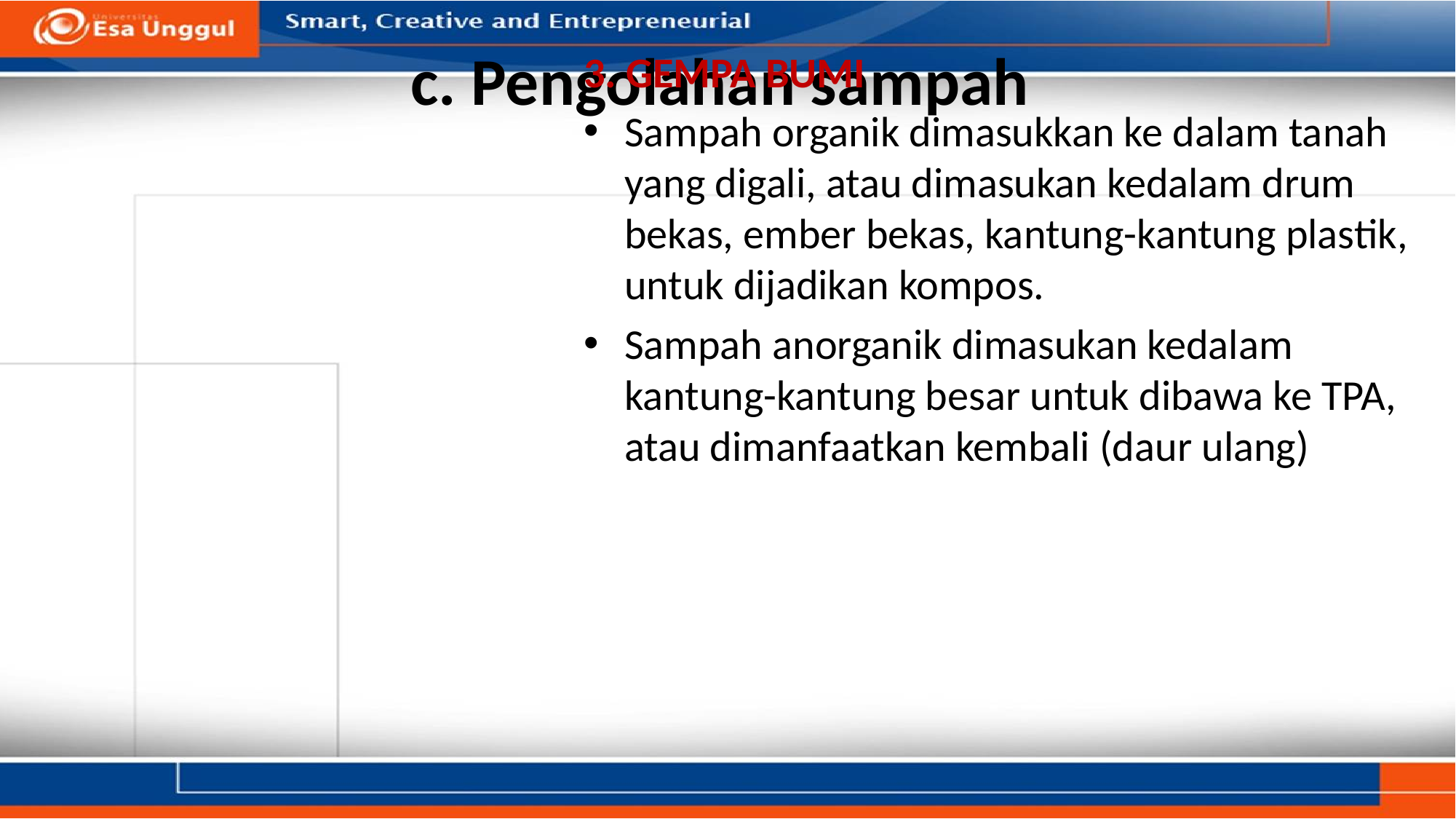

# c. Pengolahan sampah
3. GEMPA BUMI
Sampah organik dimasukkan ke dalam tanah yang digali, atau dimasukan kedalam drum bekas, ember bekas, kantung-kantung plastik, untuk dijadikan kompos.
Sampah anorganik dimasukan kedalam kantung-kantung besar untuk dibawa ke TPA, atau dimanfaatkan kembali (daur ulang)